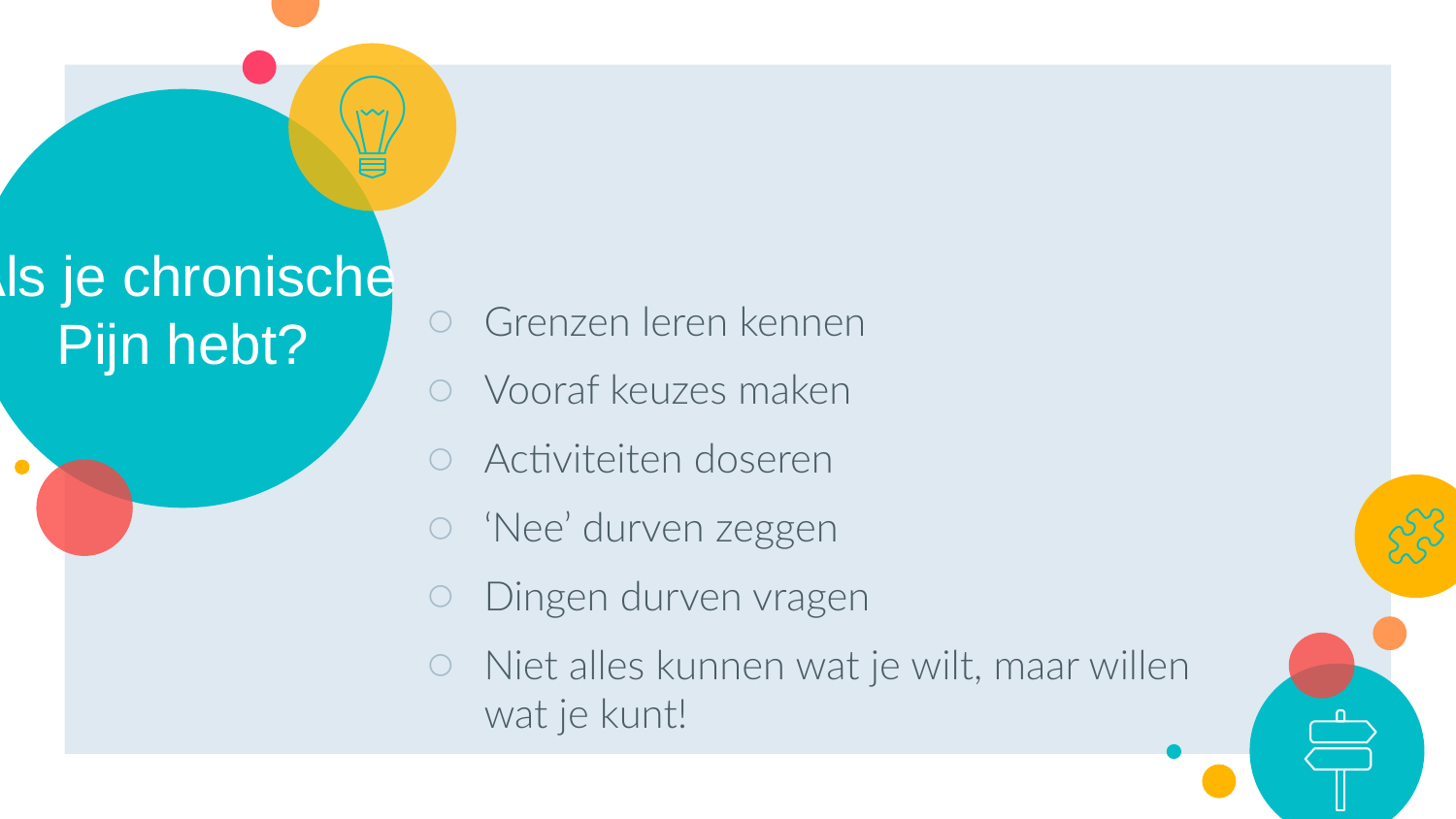

Als je chronische
Pijn hebt?
Grenzen leren kennen
Vooraf keuzes maken
Activiteiten doseren
‘Nee’ durven zeggen
Dingen durven vragen
Niet alles kunnen wat je wilt, maar willen wat je kunt!